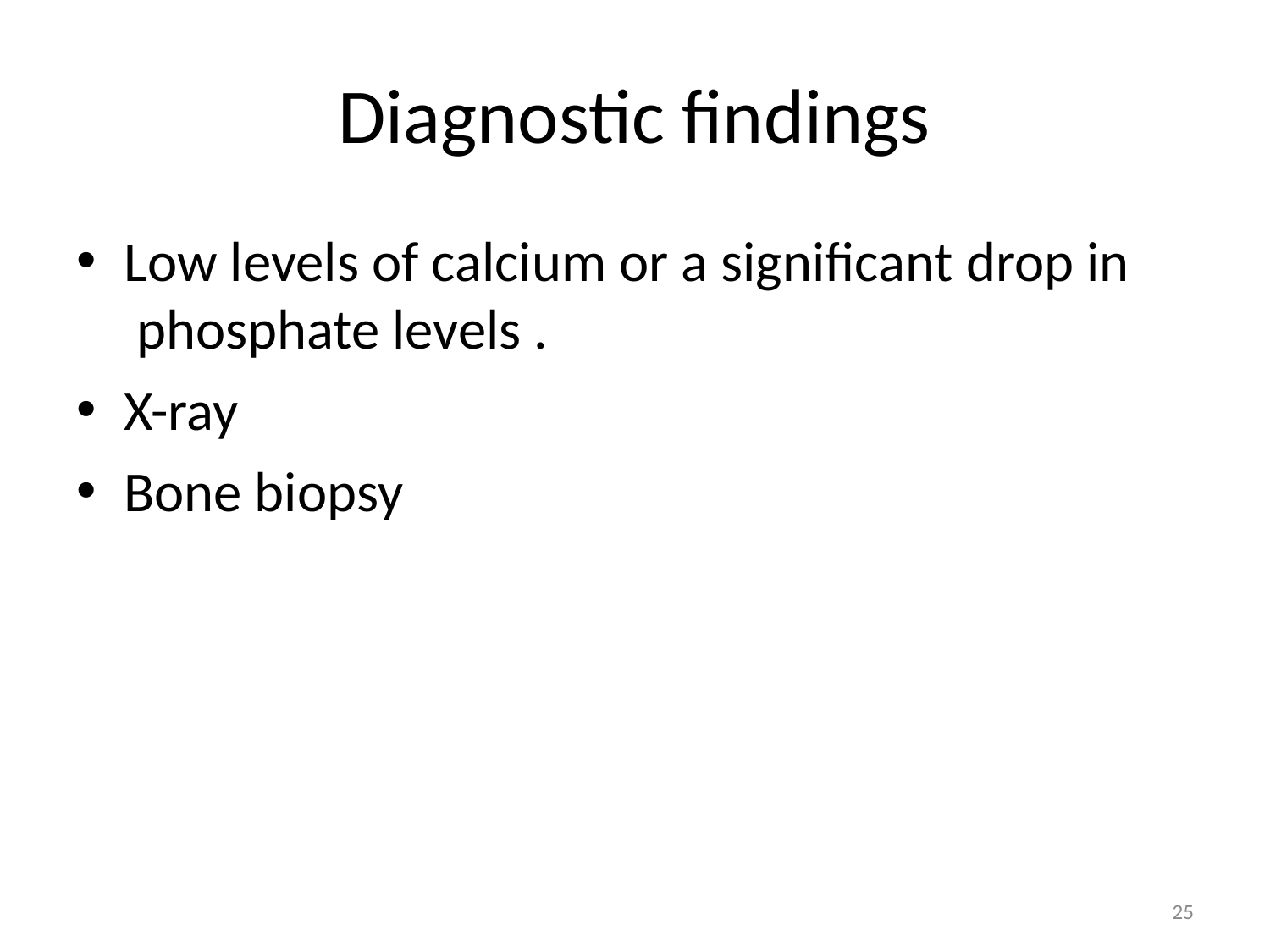

# Diagnostic findings
Low levels of calcium or a significant drop in  phosphate levels .
X-ray
Bone biopsy
25